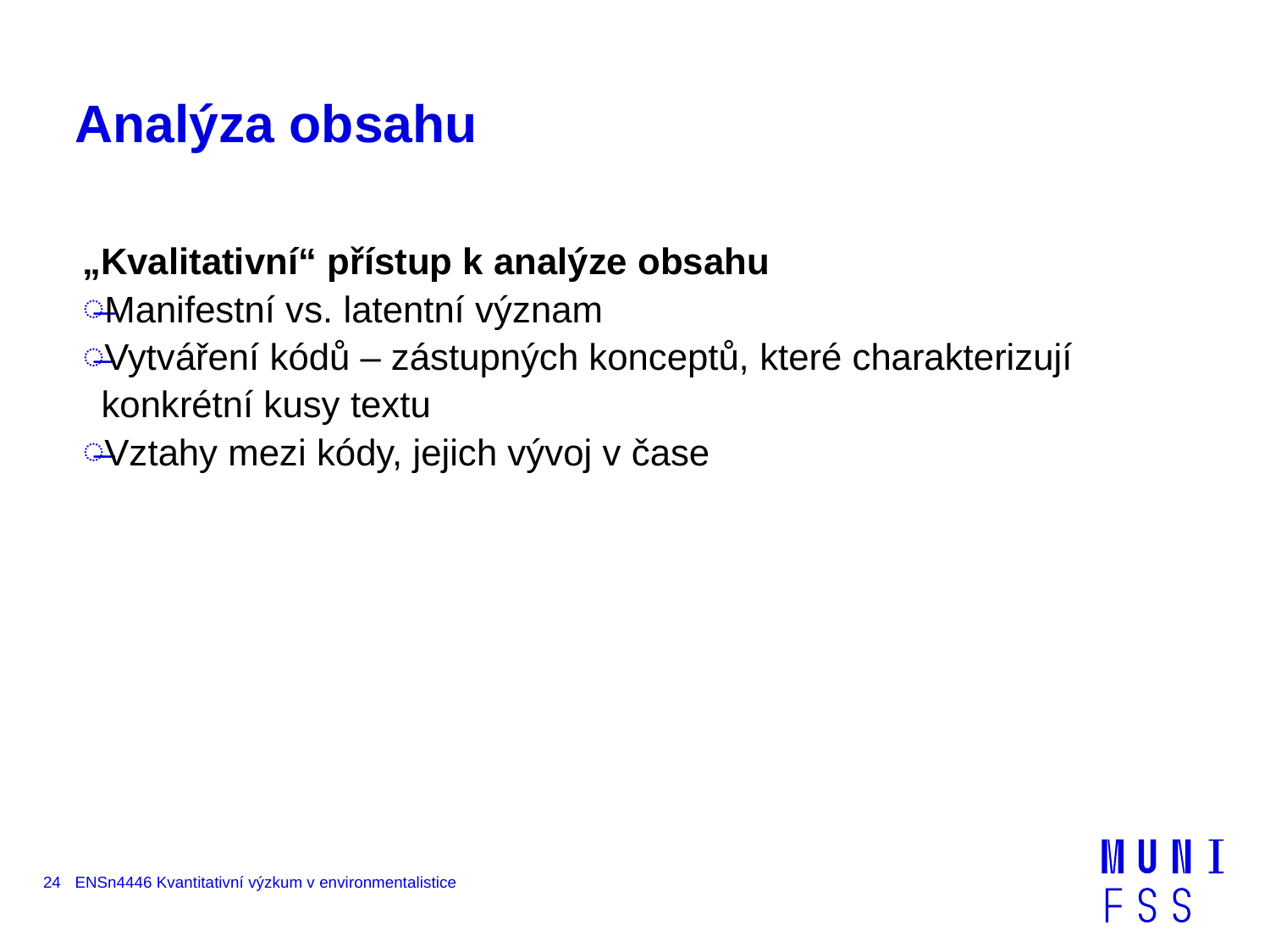

# Analýza obsahu
„Kvalitativní“ přístup k analýze obsahu
Manifestní vs. latentní význam
Vytváření kódů – zástupných konceptů, které charakterizují konkrétní kusy textu
Vztahy mezi kódy, jejich vývoj v čase

24
ENSn4446 Kvantitativní výzkum v environmentalistice